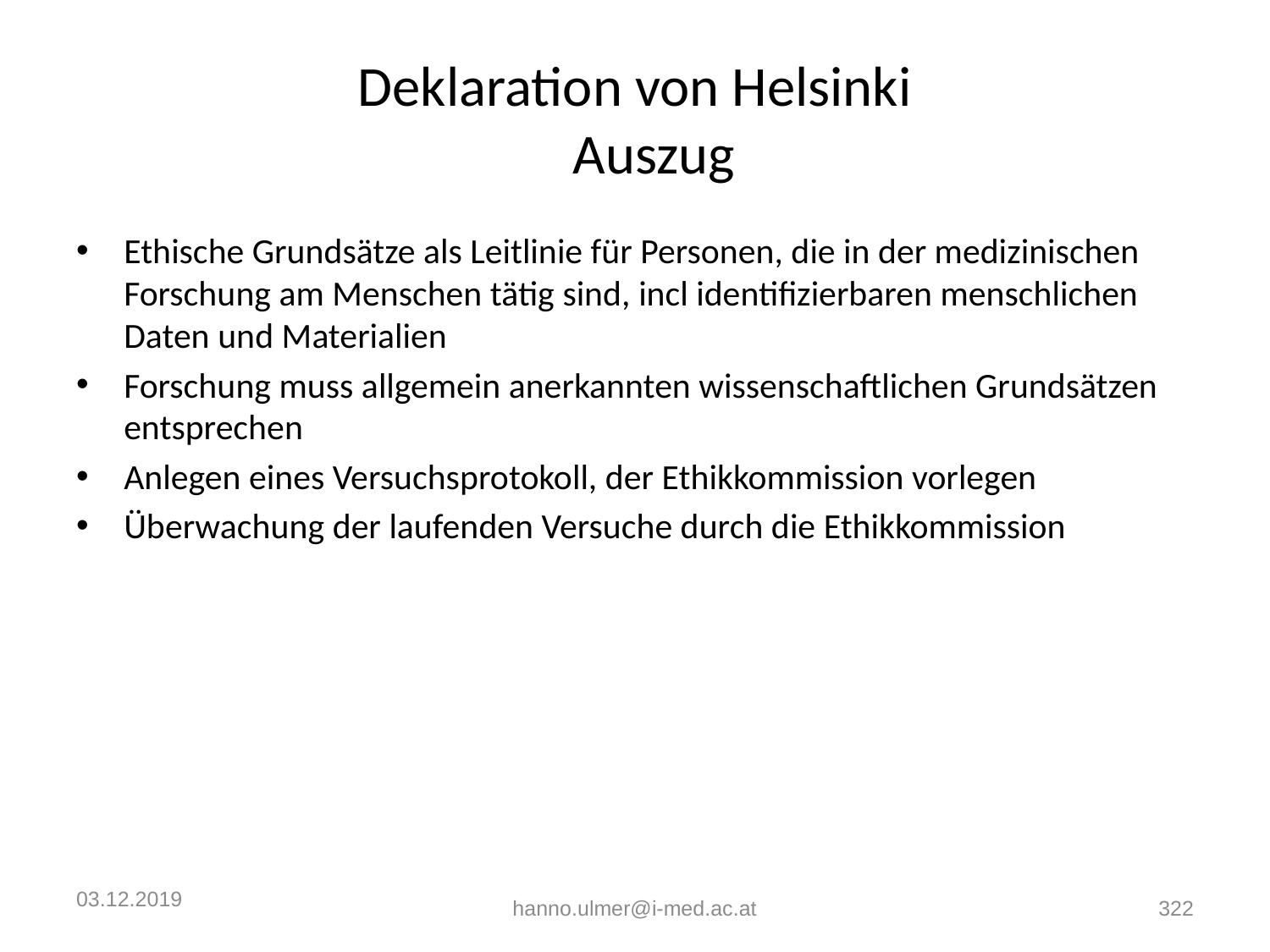

Deklaration von Helsinki
   Auszug
Ethische Grundsätze als Leitlinie für Personen, die in der medizinischen Forschung am Menschen tätig sind, incl identifizierbaren menschlichen Daten und Materialien
Forschung muss allgemein anerkannten wissenschaftlichen Grundsätzen entsprechen
Anlegen eines Versuchsprotokoll, der Ethikkommission vorlegen
Überwachung der laufenden Versuche durch die Ethikkommission
03.12.2019
hanno.ulmer@i-med.ac.at
322